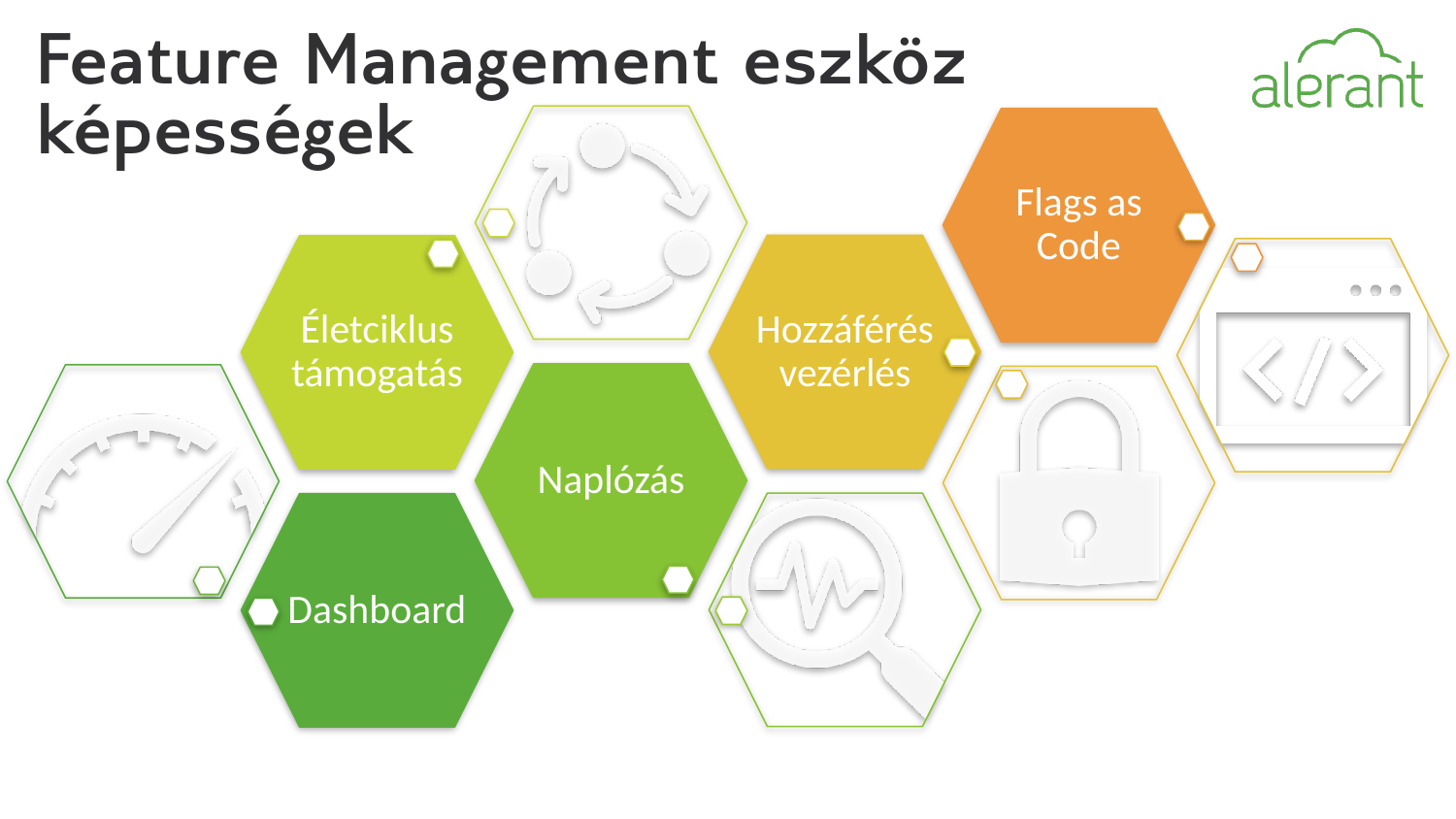

Dashboard
Naplózás
Életciklus támogatás
Hozzáférés vezérlés
Flags as Code
# Feature Management eszköz képességek